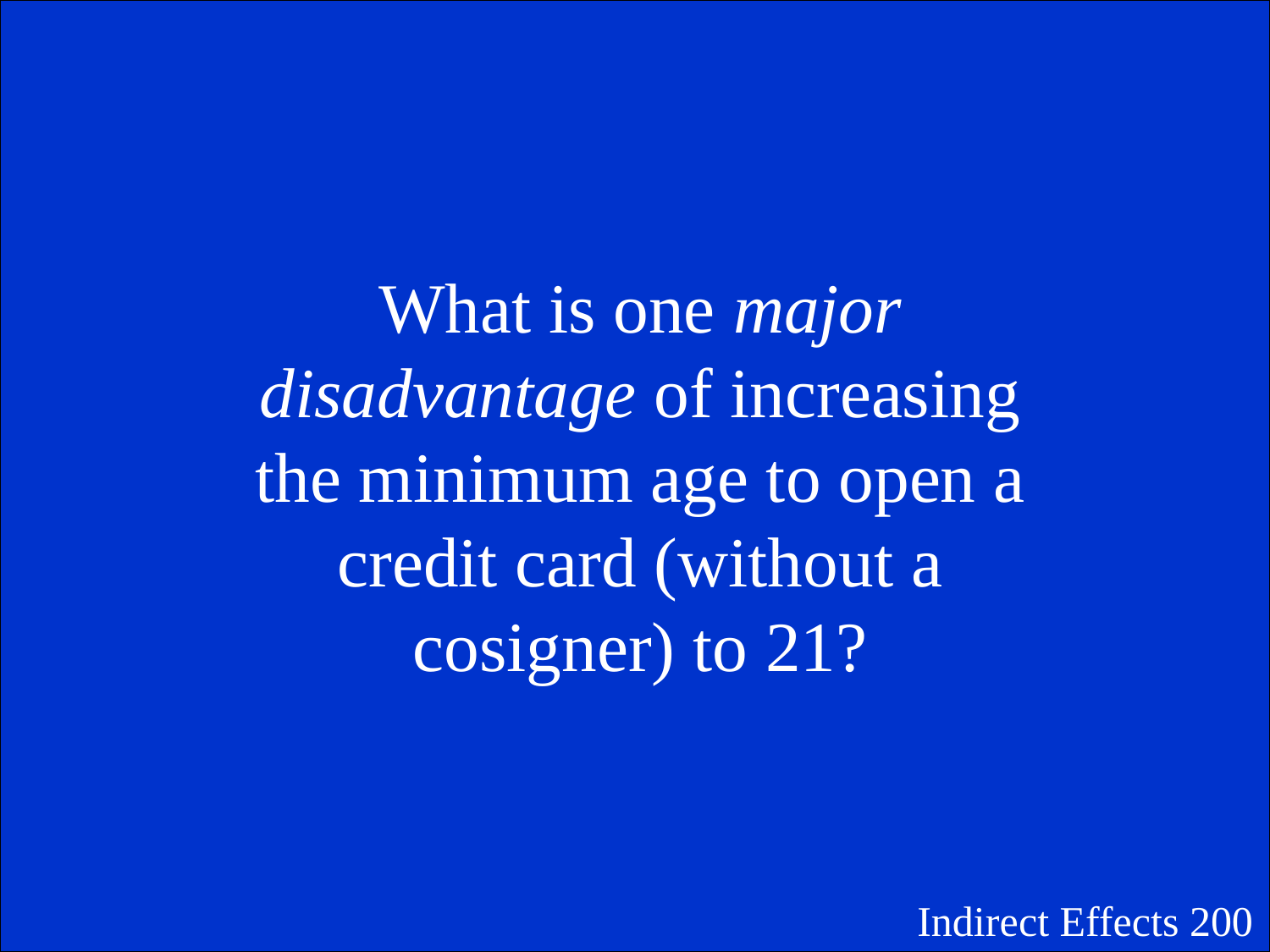

What is one major disadvantage of increasing the minimum age to open a credit card (without a cosigner) to 21?
Indirect Effects 200